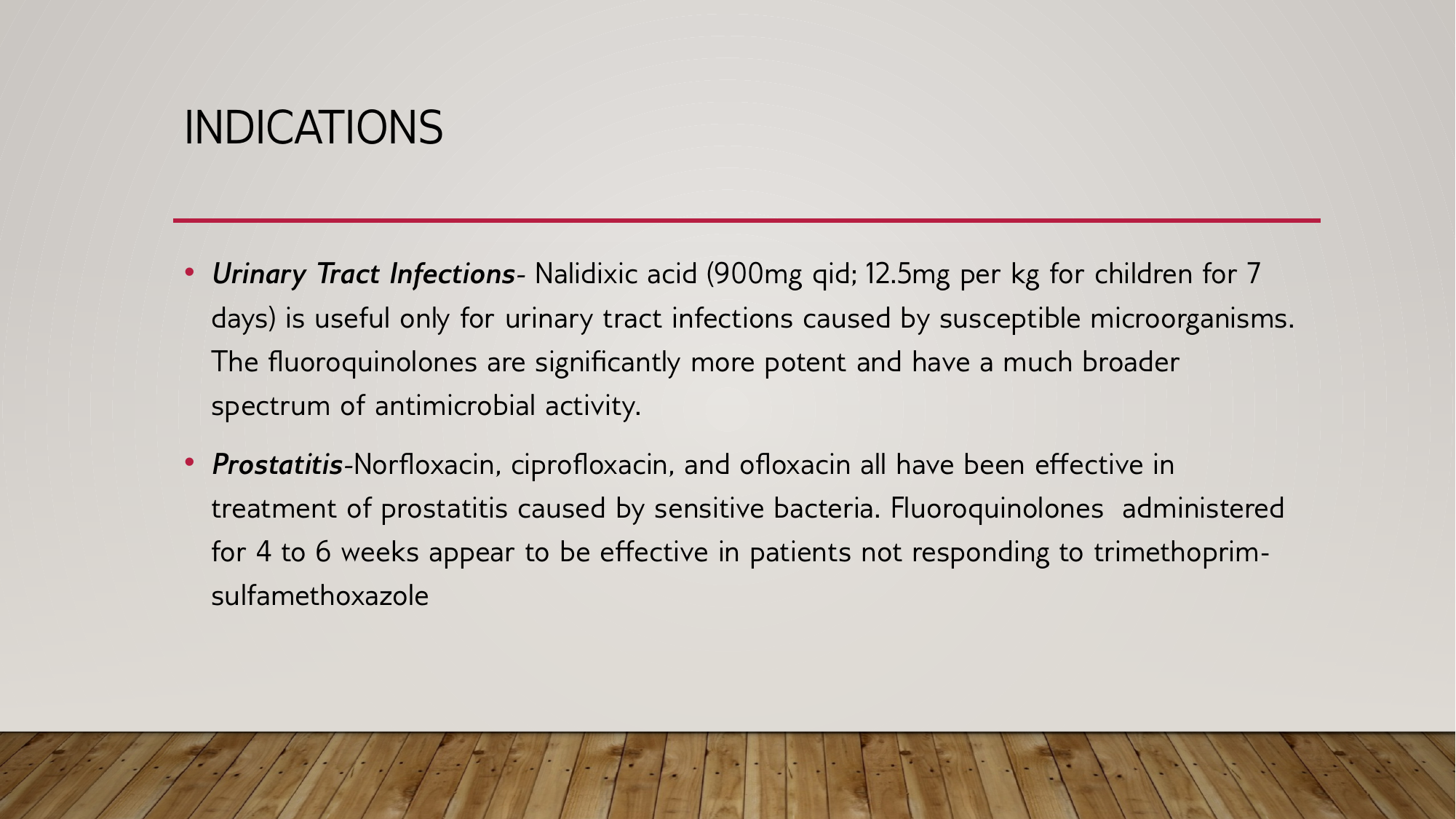

# INDICATIONS
Urinary Tract Infections- Nalidixic acid (900mg qid; 12.5mg per kg for children for 7 days) is useful only for urinary tract infections caused by susceptible microorganisms. The fluoroquinolones are significantly more potent and have a much broader spectrum of antimicrobial activity.
Prostatitis-Norfloxacin, ciprofloxacin, and ofloxacin all have been effective in treatment of prostatitis caused by sensitive bacteria. Fluoroquinolones  administered for 4 to 6 weeks appear to be effective in patients not responding to trimethoprim-sulfamethoxazole